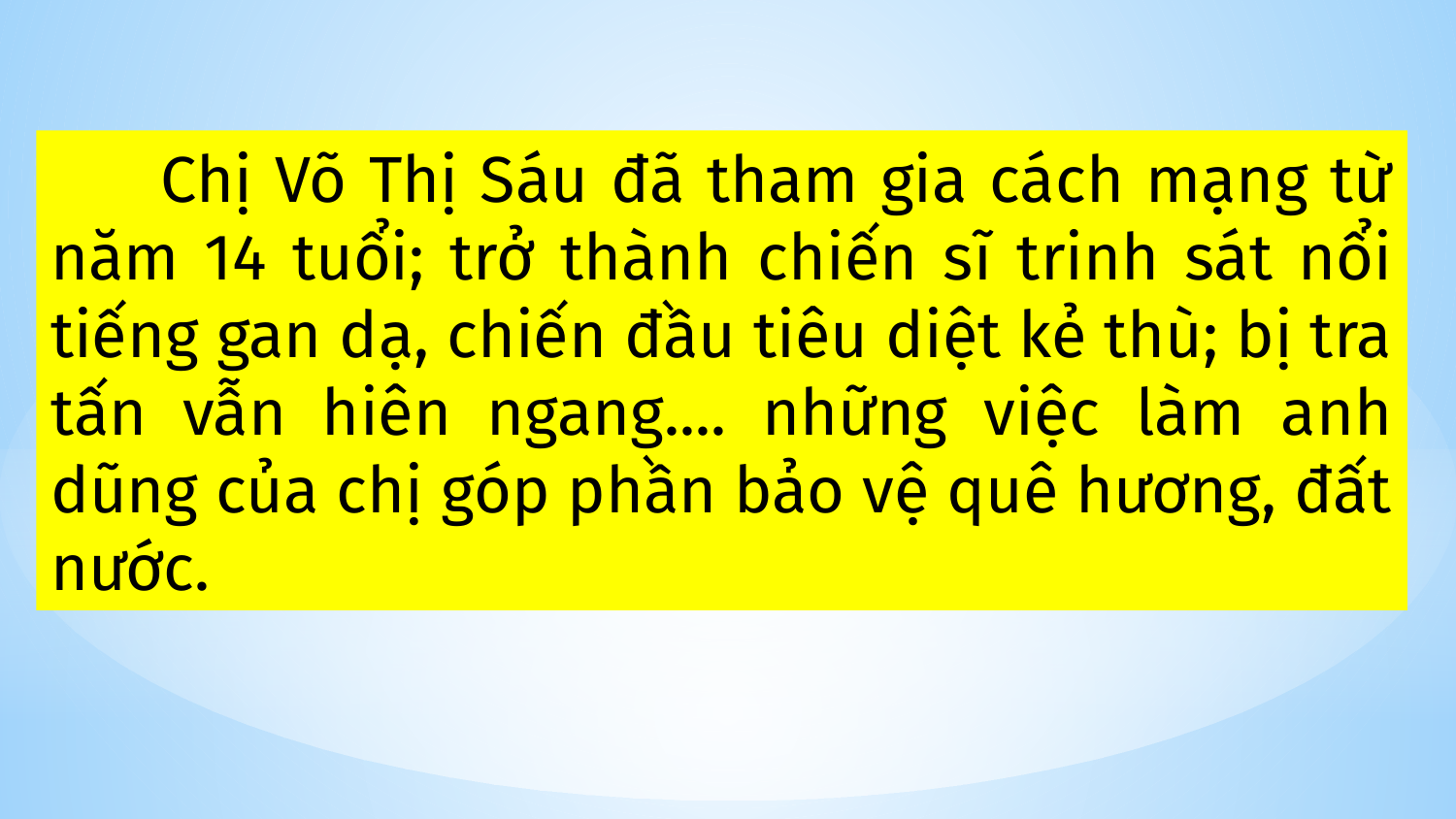

Chị Võ Thị Sáu đã tham gia cách mạng từ năm 14 tuổi; trở thành chiến sĩ trinh sát nổi tiếng gan dạ, chiến đầu tiêu diệt kẻ thù; bị tra tấn vẫn hiên ngang.... những việc làm anh dũng của chị góp phần bảo vệ quê hương, đất nước.